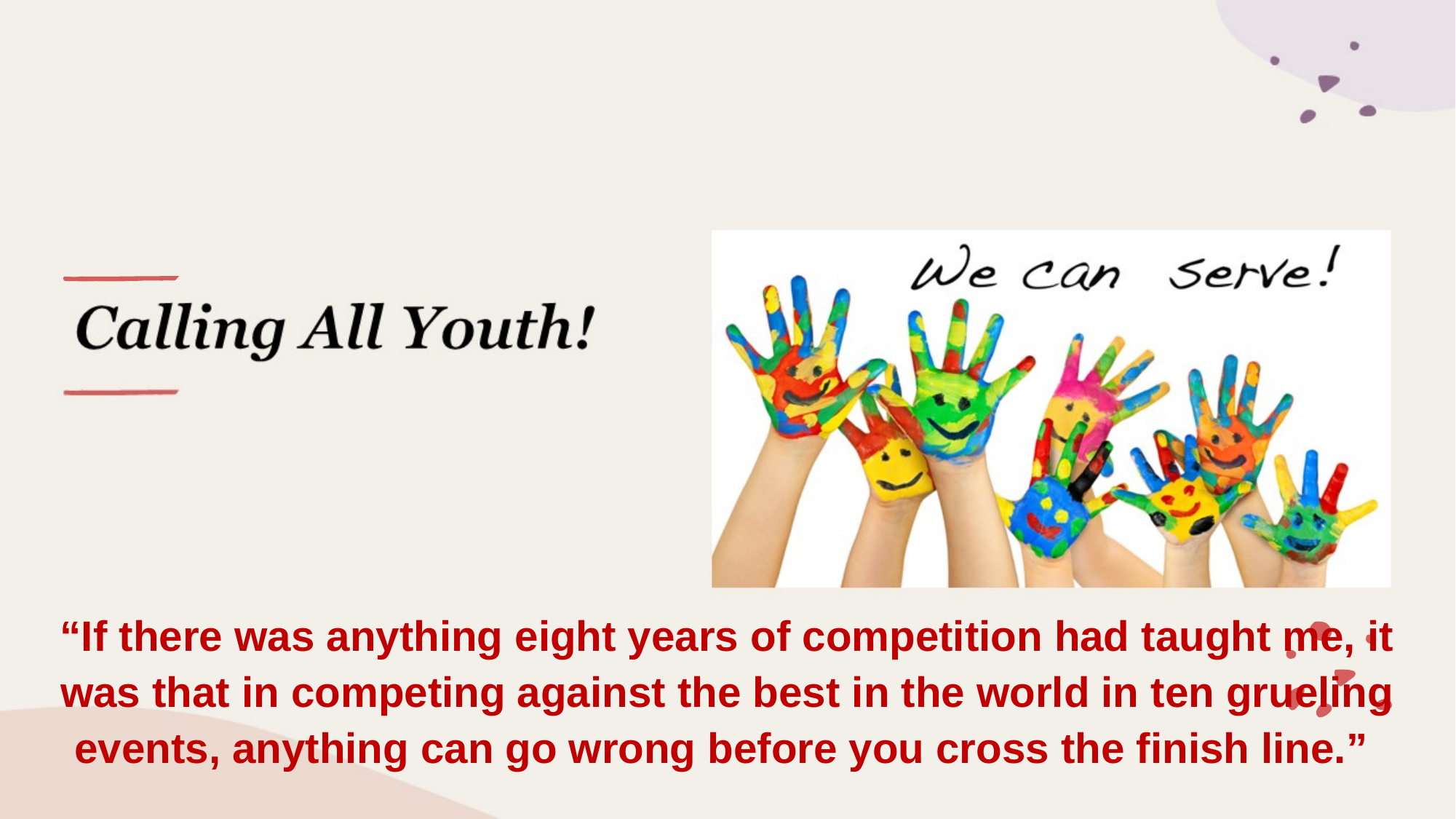

“If there was anything eight years of competition had taught me, it was that in competing against the best in the world in ten grueling events, anything can go wrong before you cross the finish line.”